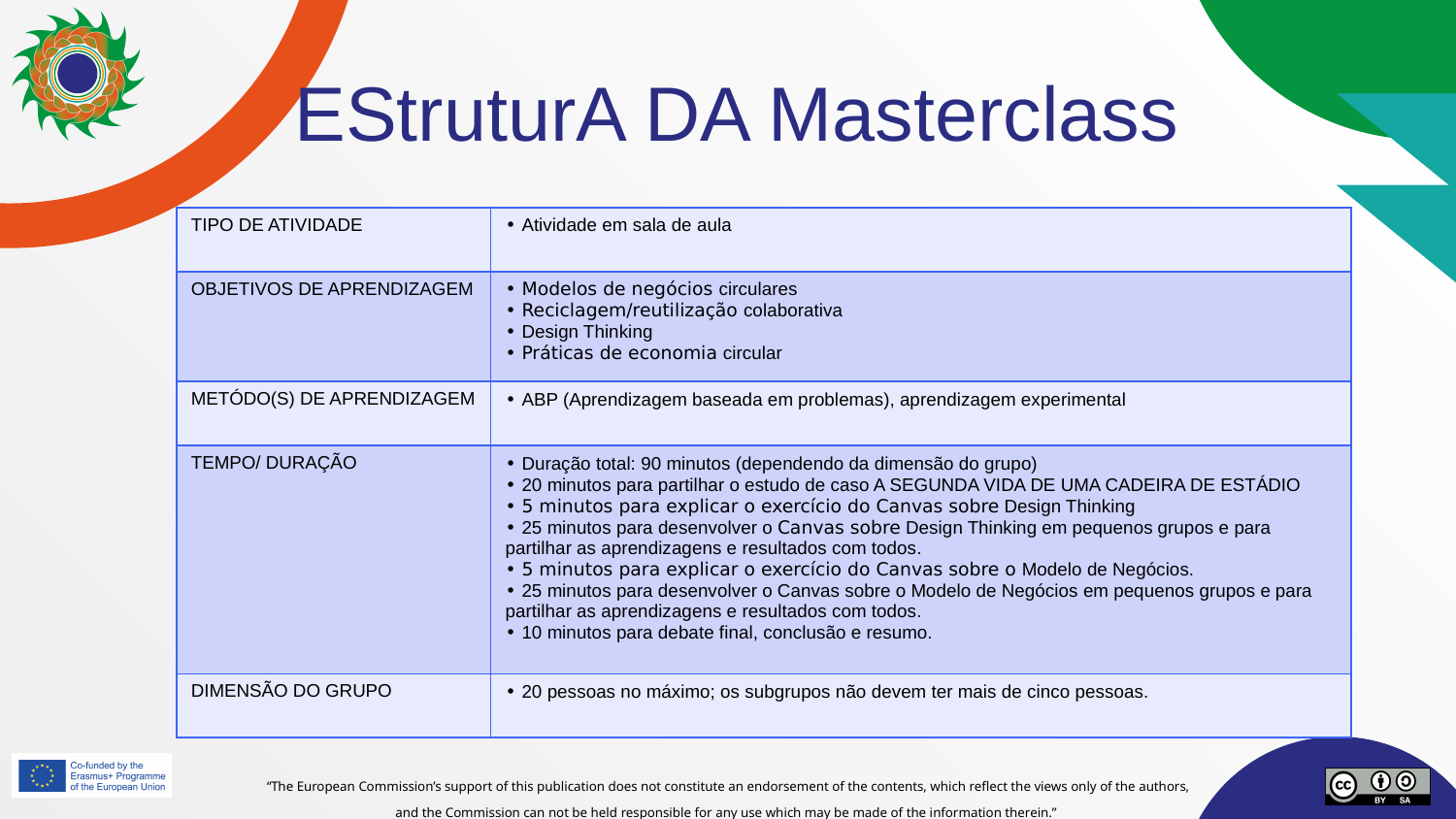

# EStruturA DA Masterclass
| TIPO DE ATIVIDADE | • Atividade em sala de aula |
| --- | --- |
| OBJETIVOS DE APRENDIZAGEM | • Modelos de negócios circulares • Reciclagem/reutilização colaborativa • Design Thinking • Práticas de economia circular |
| METÓDO(S) DE APRENDIZAGEM | • ABP (Aprendizagem baseada em problemas), aprendizagem experimental |
| TEMPO/ DURAÇÃO | • Duração total: 90 minutos (dependendo da dimensão do grupo) • 20 minutos para partilhar o estudo de caso A SEGUNDA VIDA DE UMA CADEIRA DE ESTÁDIO • 5 minutos para explicar o exercício do Canvas sobre Design Thinking • 25 minutos para desenvolver o Canvas sobre Design Thinking em pequenos grupos e para partilhar as aprendizagens e resultados com todos. • 5 minutos para explicar o exercício do Canvas sobre o Modelo de Negócios. • 25 minutos para desenvolver o Canvas sobre o Modelo de Negócios em pequenos grupos e para partilhar as aprendizagens e resultados com todos. • 10 minutos para debate final, conclusão e resumo. |
| DIMENSÃO DO GRUPO | • 20 pessoas no máximo; os subgrupos não devem ter mais de cinco pessoas. |